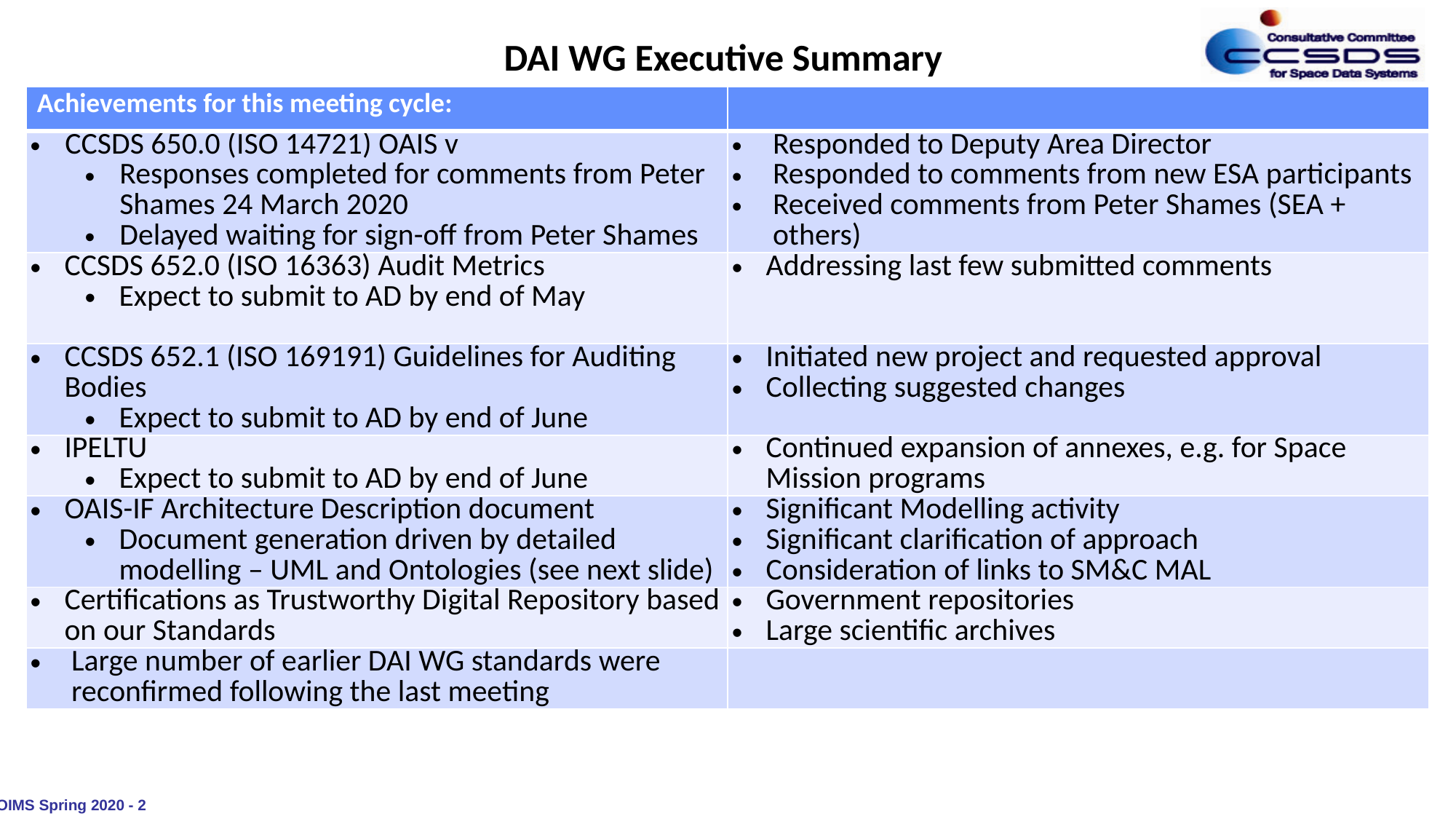

# DAI WG Executive Summary
| Achievements for this meeting cycle: |  |
| --- | --- |
| CCSDS 650.0 (ISO 14721) OAIS v Responses completed for comments from Peter Shames 24 March 2020 Delayed waiting for sign-off from Peter Shames | Responded to Deputy Area Director Responded to comments from new ESA participants Received comments from Peter Shames (SEA + others) |
| CCSDS 652.0 (ISO 16363) Audit Metrics Expect to submit to AD by end of May | Addressing last few submitted comments |
| CCSDS 652.1 (ISO 169191) Guidelines for Auditing Bodies Expect to submit to AD by end of June | Initiated new project and requested approval Collecting suggested changes |
| IPELTU Expect to submit to AD by end of June | Continued expansion of annexes, e.g. for Space Mission programs |
| OAIS-IF Architecture Description document Document generation driven by detailed modelling – UML and Ontologies (see next slide) | Significant Modelling activity Significant clarification of approach Consideration of links to SM&C MAL |
| Certifications as Trustworthy Digital Repository based on our Standards | Government repositories Large scientific archives |
| Large number of earlier DAI WG standards were reconfirmed following the last meeting |  |